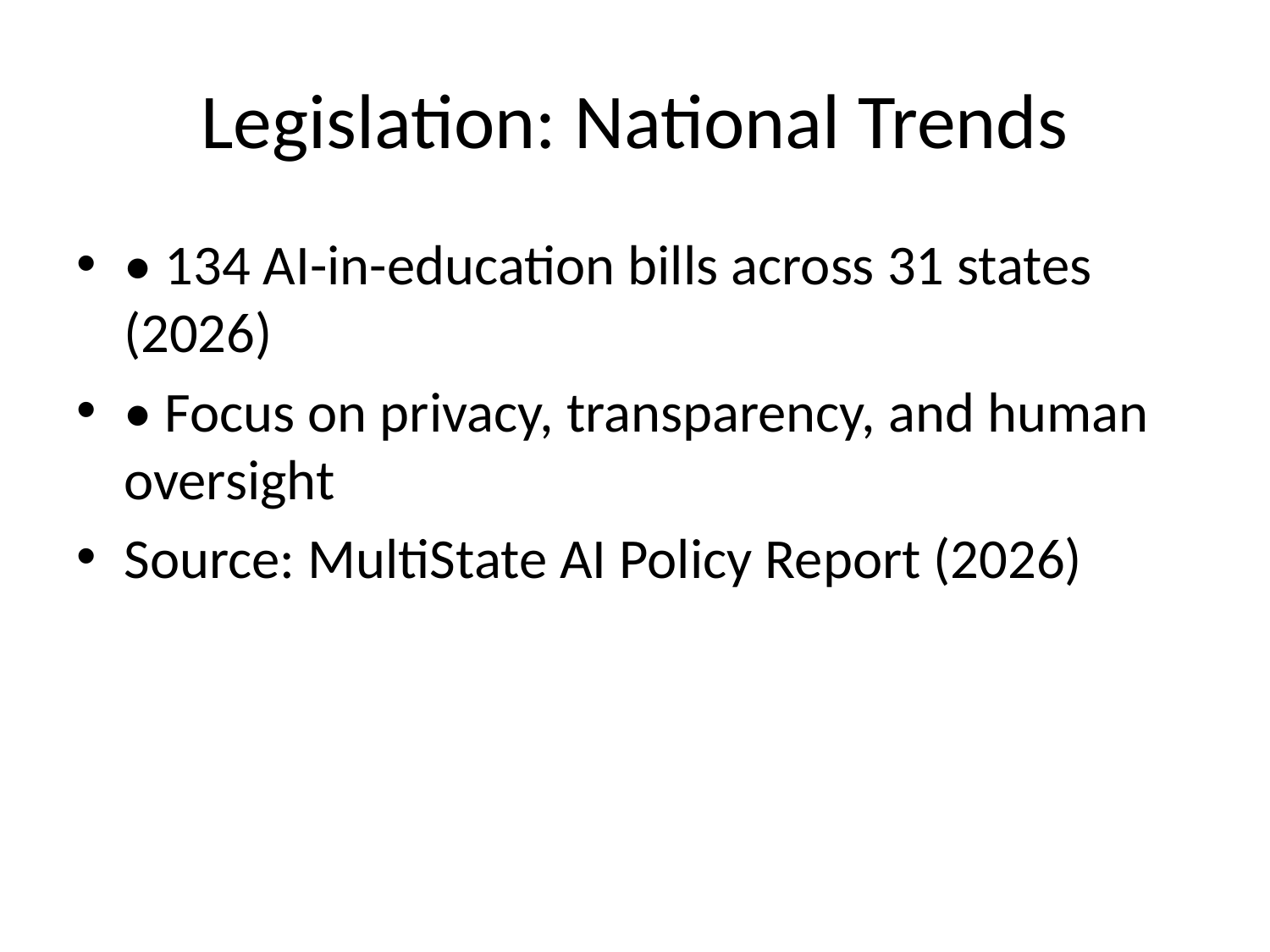

# Legislation: National Trends
• 134 AI-in-education bills across 31 states (2026)
• Focus on privacy, transparency, and human oversight
Source: MultiState AI Policy Report (2026)